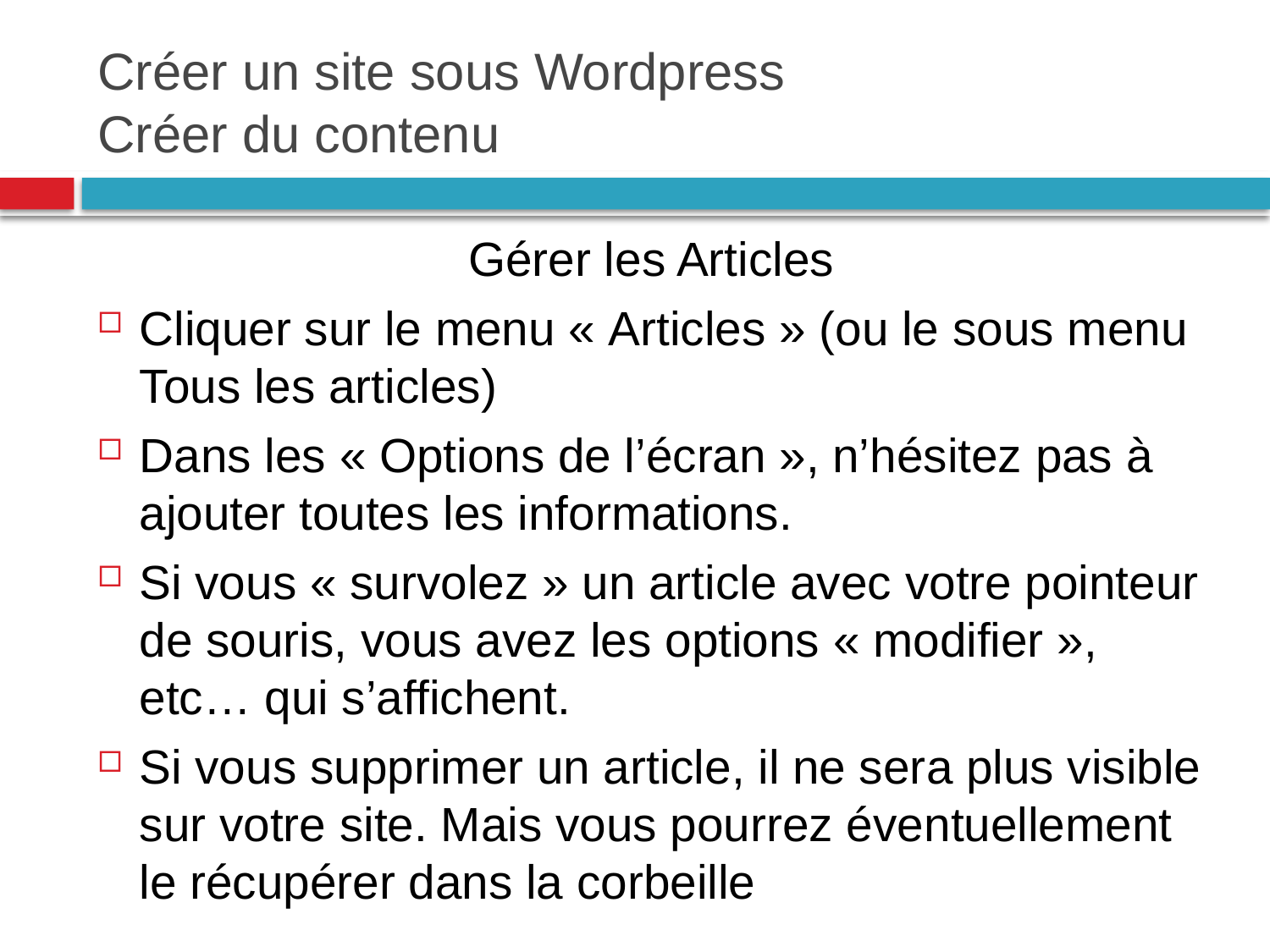

# Créer un site sous Wordpress Créer du contenu
Gérer les Articles
Cliquer sur le menu « Articles » (ou le sous menu Tous les articles)
Dans les « Options de l’écran », n’hésitez pas à ajouter toutes les informations.
Si vous « survolez » un article avec votre pointeur de souris, vous avez les options « modifier », etc… qui s’affichent.
Si vous supprimer un article, il ne sera plus visible sur votre site. Mais vous pourrez éventuellement le récupérer dans la corbeille